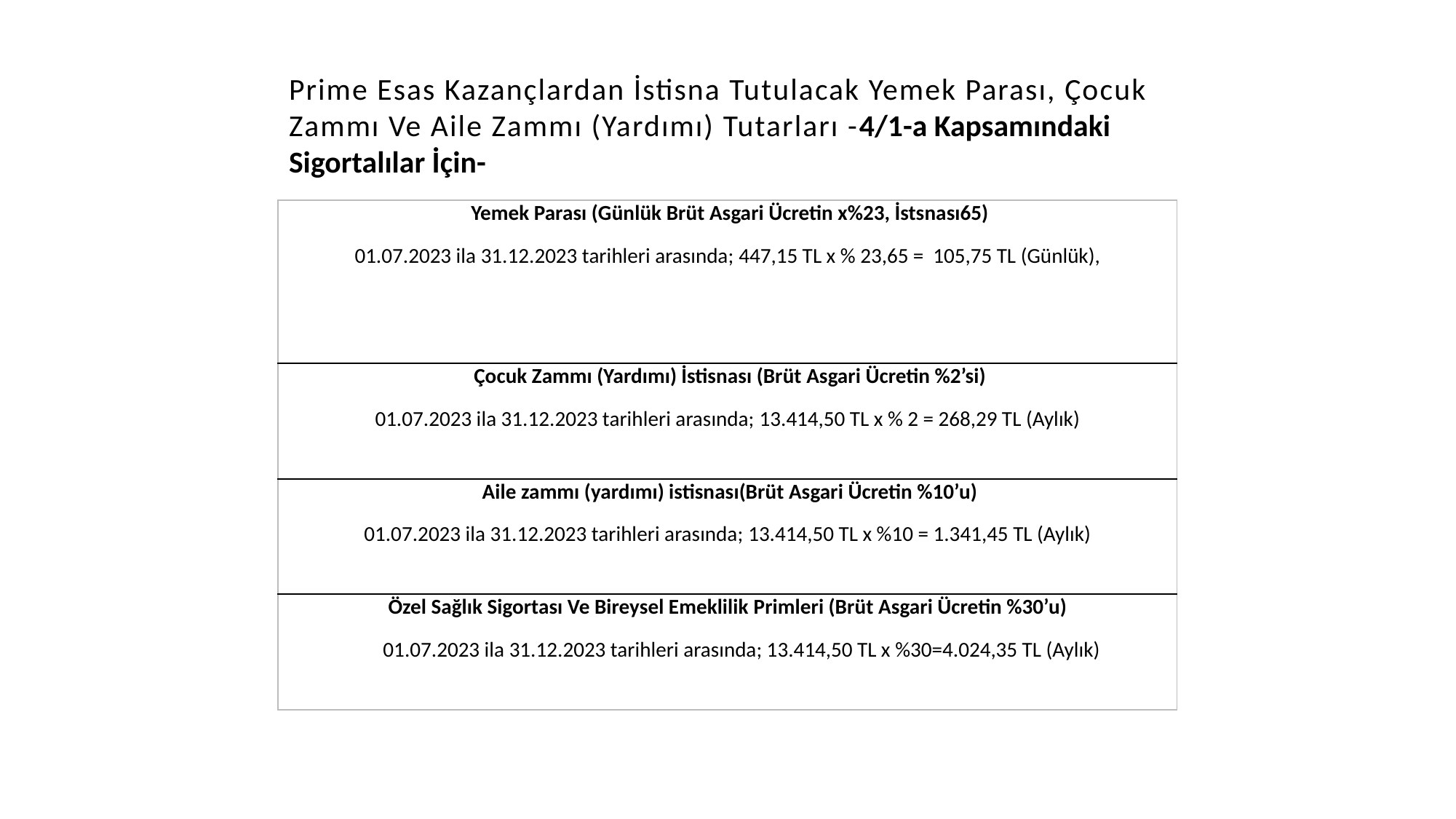

Prime Esas Kazançlardan İstisna Tutulacak Yemek Parası, Çocuk Zammı Ve Aile Zammı (Yardımı) Tutarları -4/1-a Kapsamındaki Sigortalılar İçin-
#
| Yemek Parası (Günlük Brüt Asgari Ücretin x%23, İstsnası65) 01.07.2023 ila 31.12.2023 tarihleri arasında; 447,15 TL x % 23,65 = 105,75 TL (Günlük), |
| --- |
| Çocuk Zammı (Yardımı) İstisnası (Brüt Asgari Ücretin %2’si) 01.07.2023 ila 31.12.2023 tarihleri arasında; 13.414,50 TL x % 2 = 268,29 TL (Aylık) |
| Aile zammı (yardımı) istisnası(Brüt Asgari Ücretin %10’u) 01.07.2023 ila 31.12.2023 tarihleri arasında; 13.414,50 TL x %10 = 1.341,45 TL (Aylık) |
| Özel Sağlık Sigortası Ve Bireysel Emeklilik Primleri (Brüt Asgari Ücretin %30’u) 01.07.2023 ila 31.12.2023 tarihleri arasında; 13.414,50 TL x %30=4.024,35 TL (Aylık) |